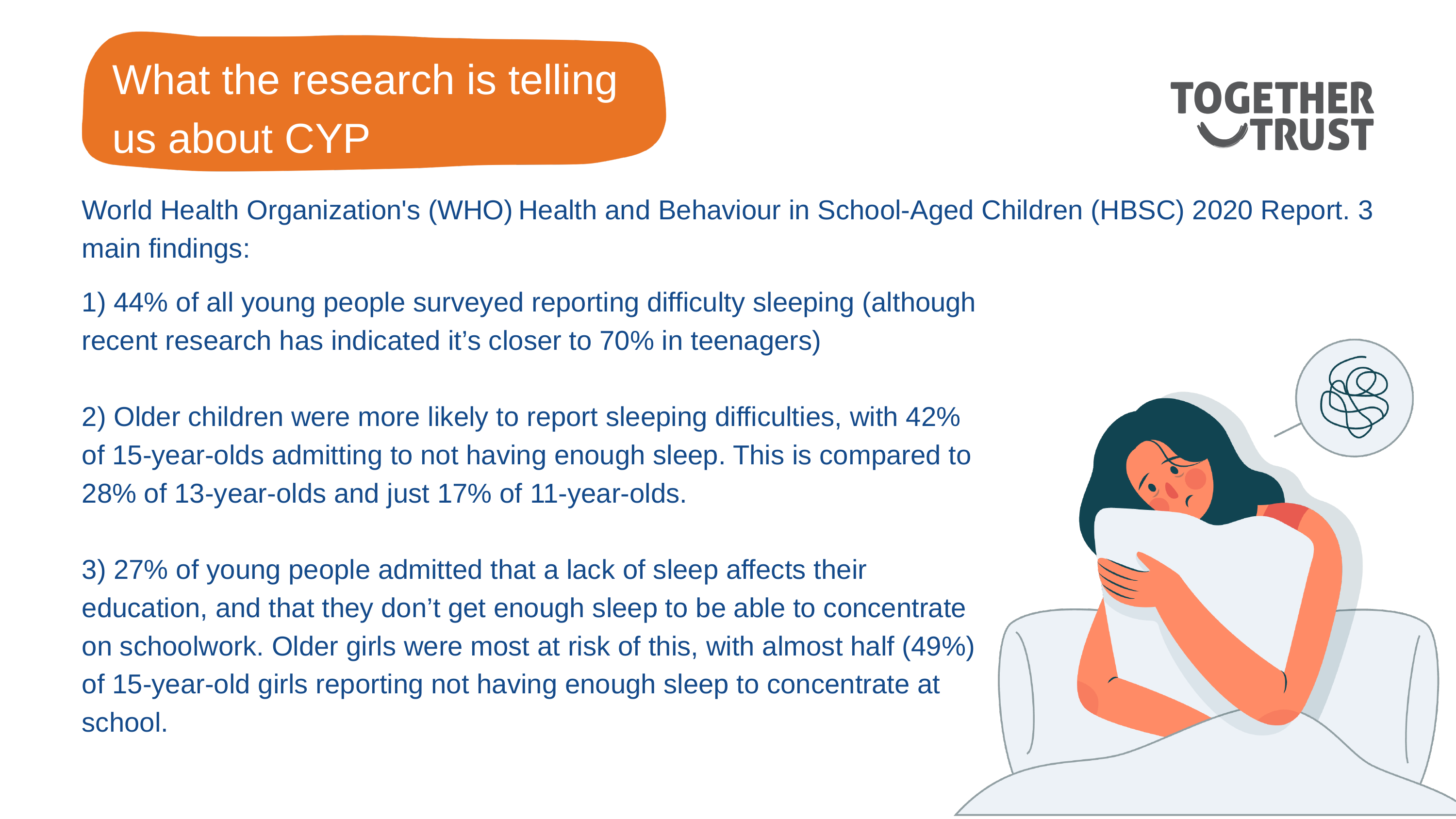

What the research is telling
us about CYP

World Health Organization's (WHO) Health and Behaviour in School-Aged Children (HBSC) 2020 Report. 3 main findings:

1) 44% of all young people surveyed reporting difficulty sleeping (although recent research has indicated it’s closer to 70% in teenagers)

2) Older children were more likely to report sleeping difficulties, with 42% of 15-year-olds admitting to not having enough sleep. This is compared to 28% of 13-year-olds and just 17% of 11-year-olds.

3) 27% of young people admitted that a lack of sleep affects their education, and that they don’t get enough sleep to be able to concentrate on schoolwork. Older girls were most at risk of this, with almost half (49%) of 15-year-old girls reporting not having enough sleep to concentrate at school.